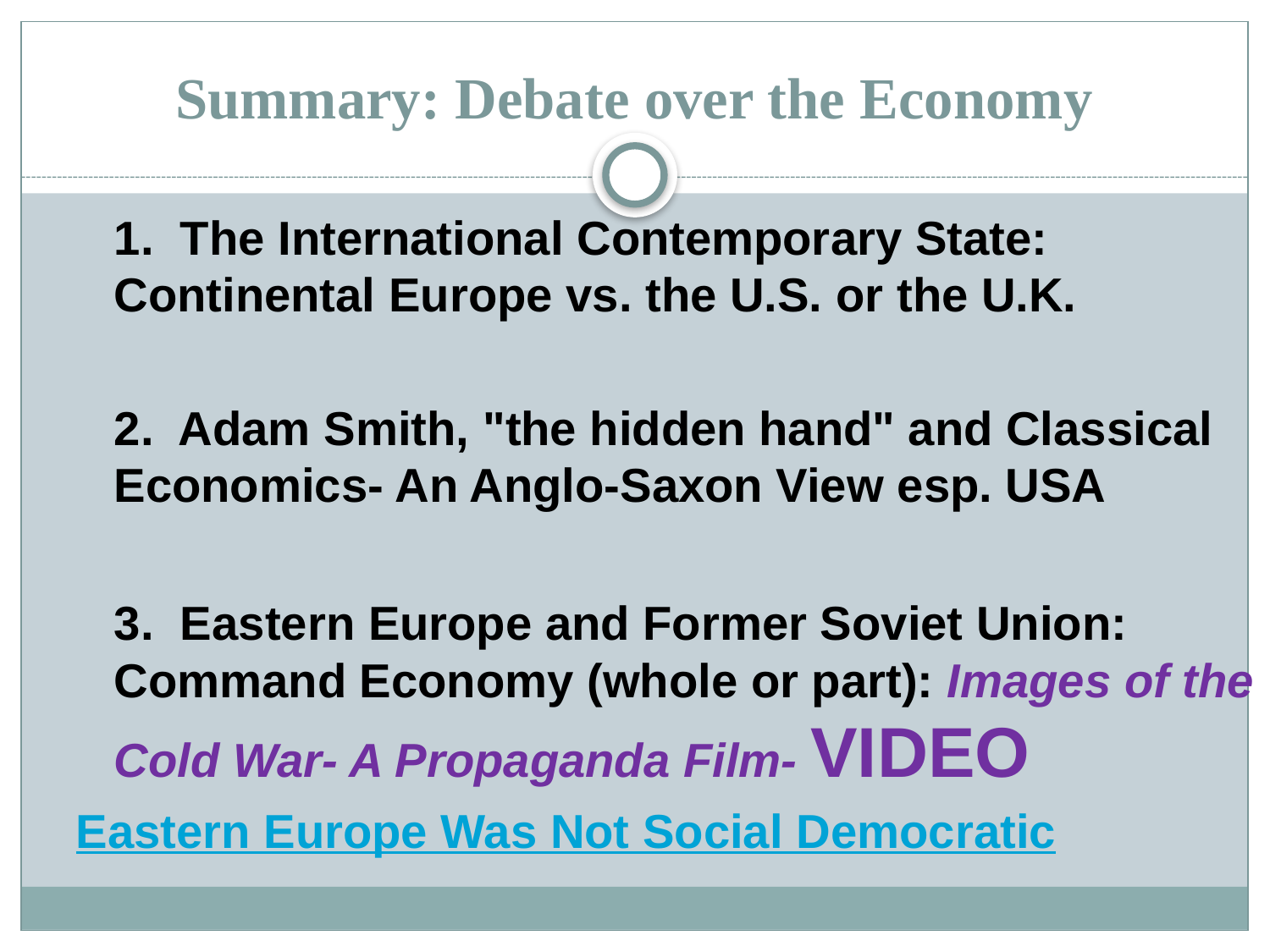

# Summary: Debate over the Economy
	1.  The International Contemporary State:  Continental Europe vs. the U.S. or the U.K.

	2.  Adam Smith, "the hidden hand" and Classical Economics- An Anglo-Saxon View esp. USA

	3.  Eastern Europe and Former Soviet Union: Command Economy (whole or part): Images of the Cold War- A Propaganda Film- VIDEO
Eastern Europe Was Not Social Democratic